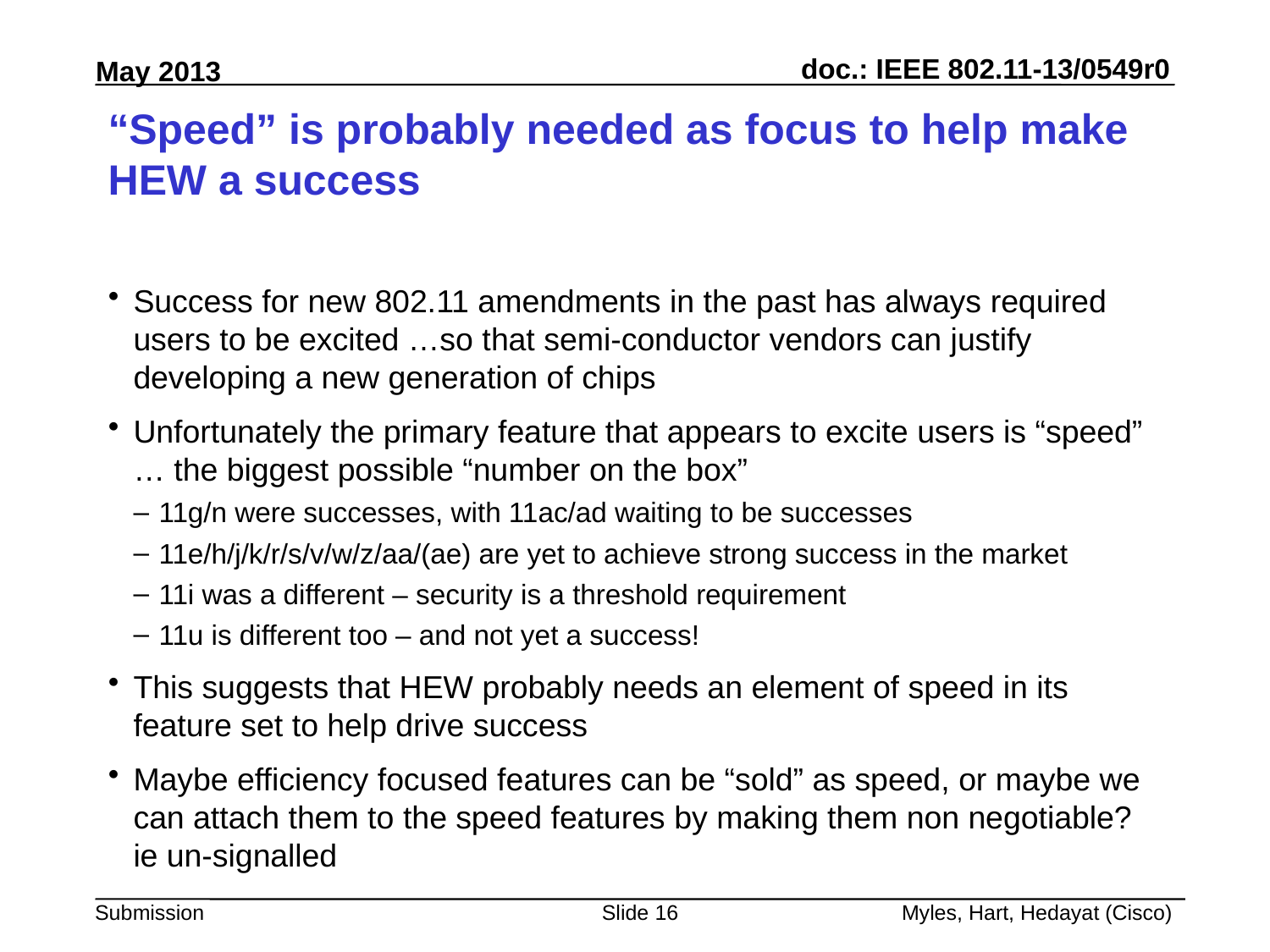

# “Speed” is probably needed as focus to help make HEW a success
Success for new 802.11 amendments in the past has always required users to be excited …so that semi-conductor vendors can justify developing a new generation of chips
Unfortunately the primary feature that appears to excite users is “speed” … the biggest possible “number on the box”
11g/n were successes, with 11ac/ad waiting to be successes
11e/h/j/k/r/s/v/w/z/aa/(ae) are yet to achieve strong success in the market
11i was a different – security is a threshold requirement
11u is different too – and not yet a success!
This suggests that HEW probably needs an element of speed in its feature set to help drive success
Maybe efficiency focused features can be “sold” as speed, or maybe we can attach them to the speed features by making them non negotiable? ie un-signalled
Slide 16
Myles, Hart, Hedayat (Cisco)